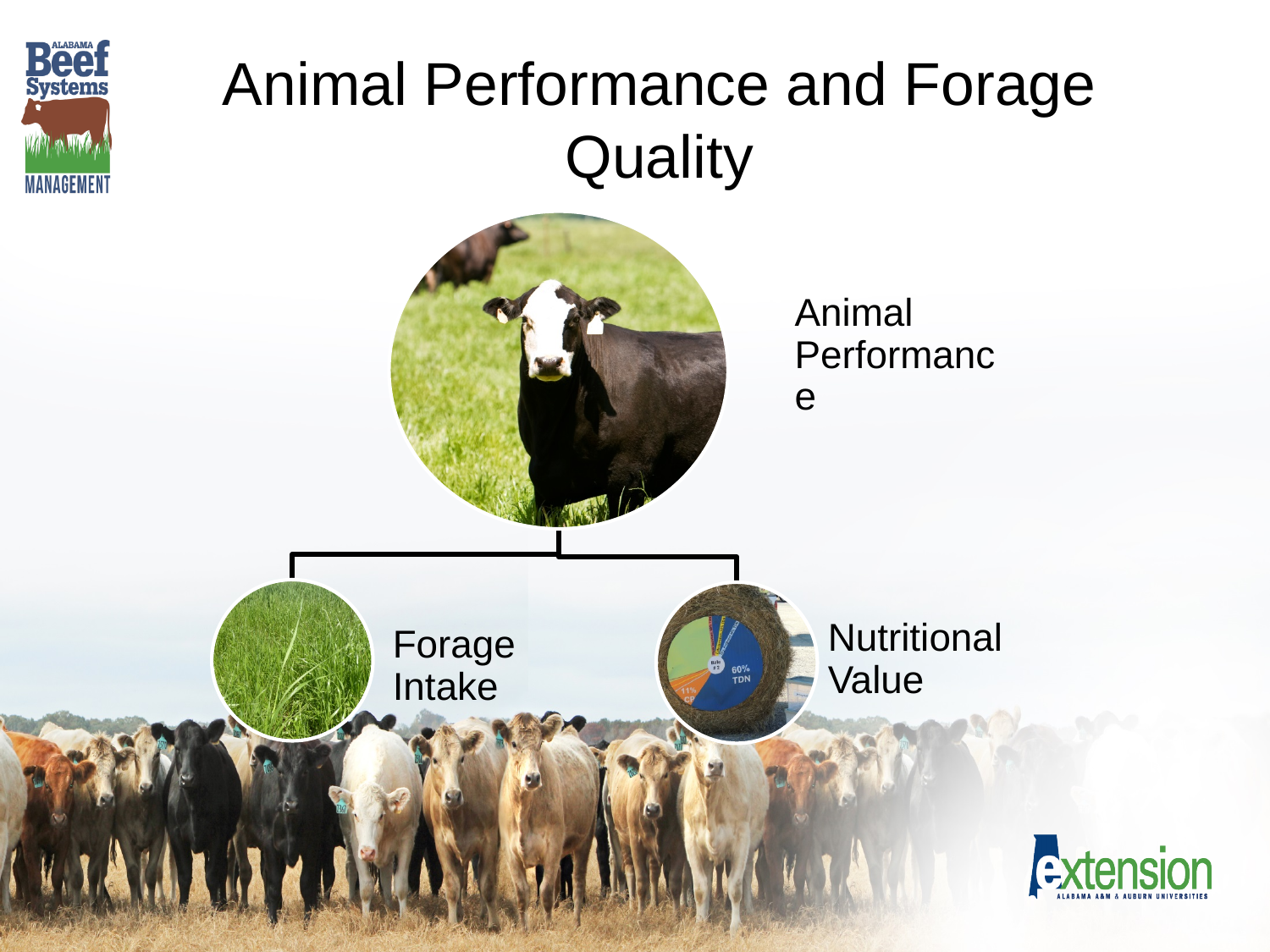

# Animal Performance and Forage Quality
Animal Performance
Forage Intake
Nutritional Value